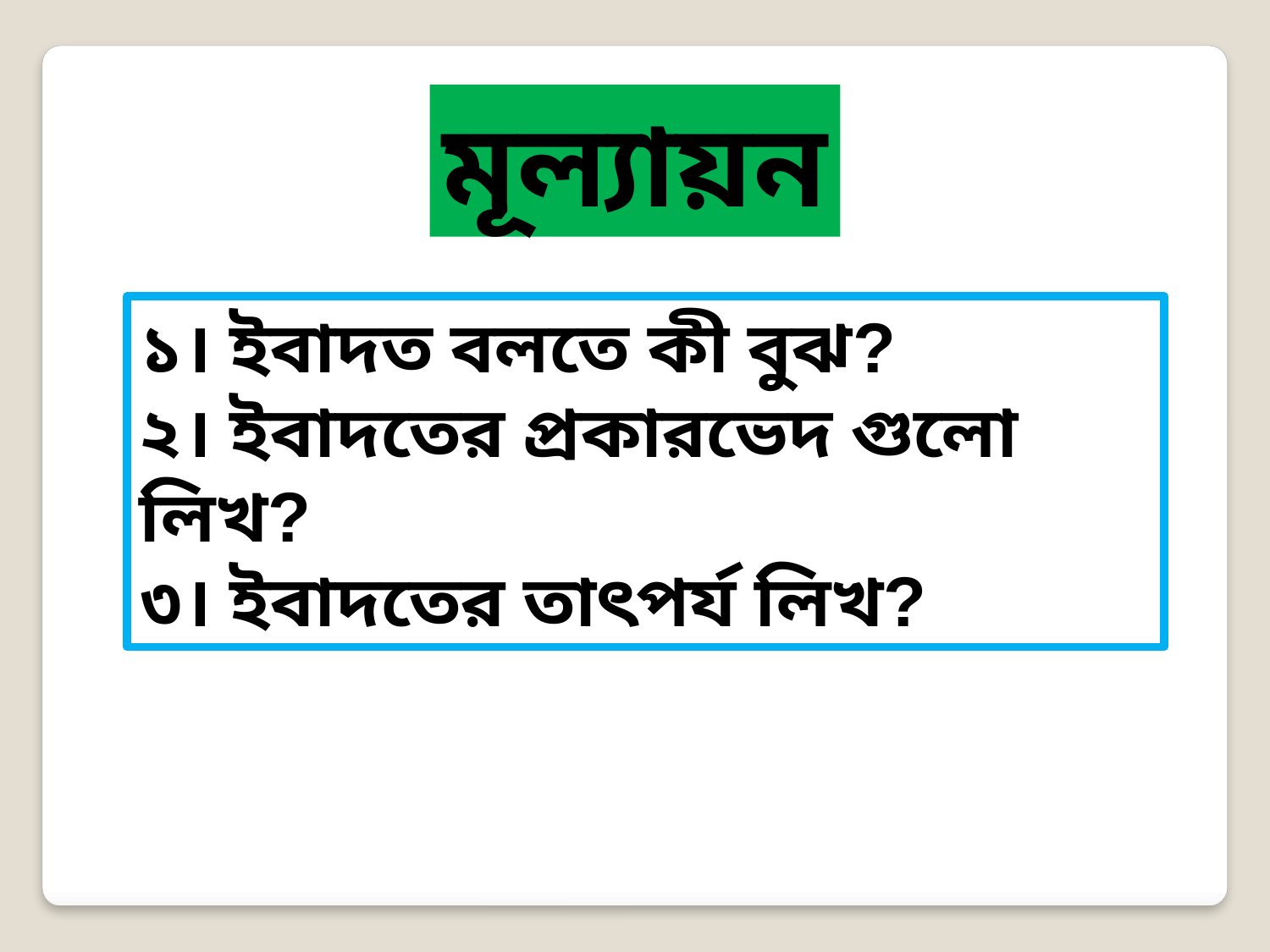

মূল্যায়ন
১। ইবাদত বলতে কী বুঝ?
২। ইবাদতের প্রকারভেদ গুলো লিখ?
৩। ইবাদতের তাৎপর্য লিখ?